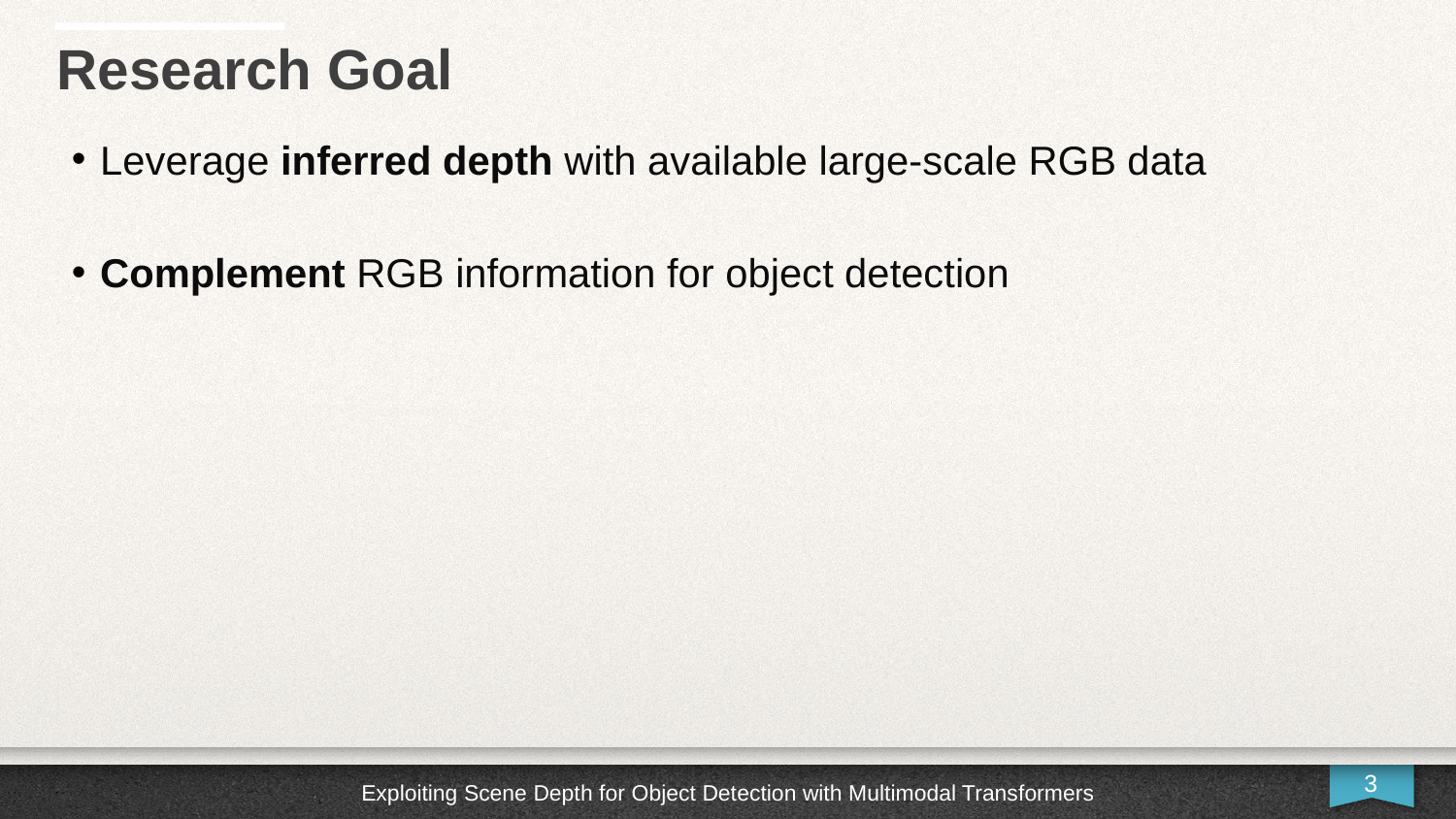

Research Goal
Leverage inferred depth with available large-scale RGB data

Complement RGB information for object detection

Exploiting Scene Depth for Object Detection with Multimodal Transformers
3